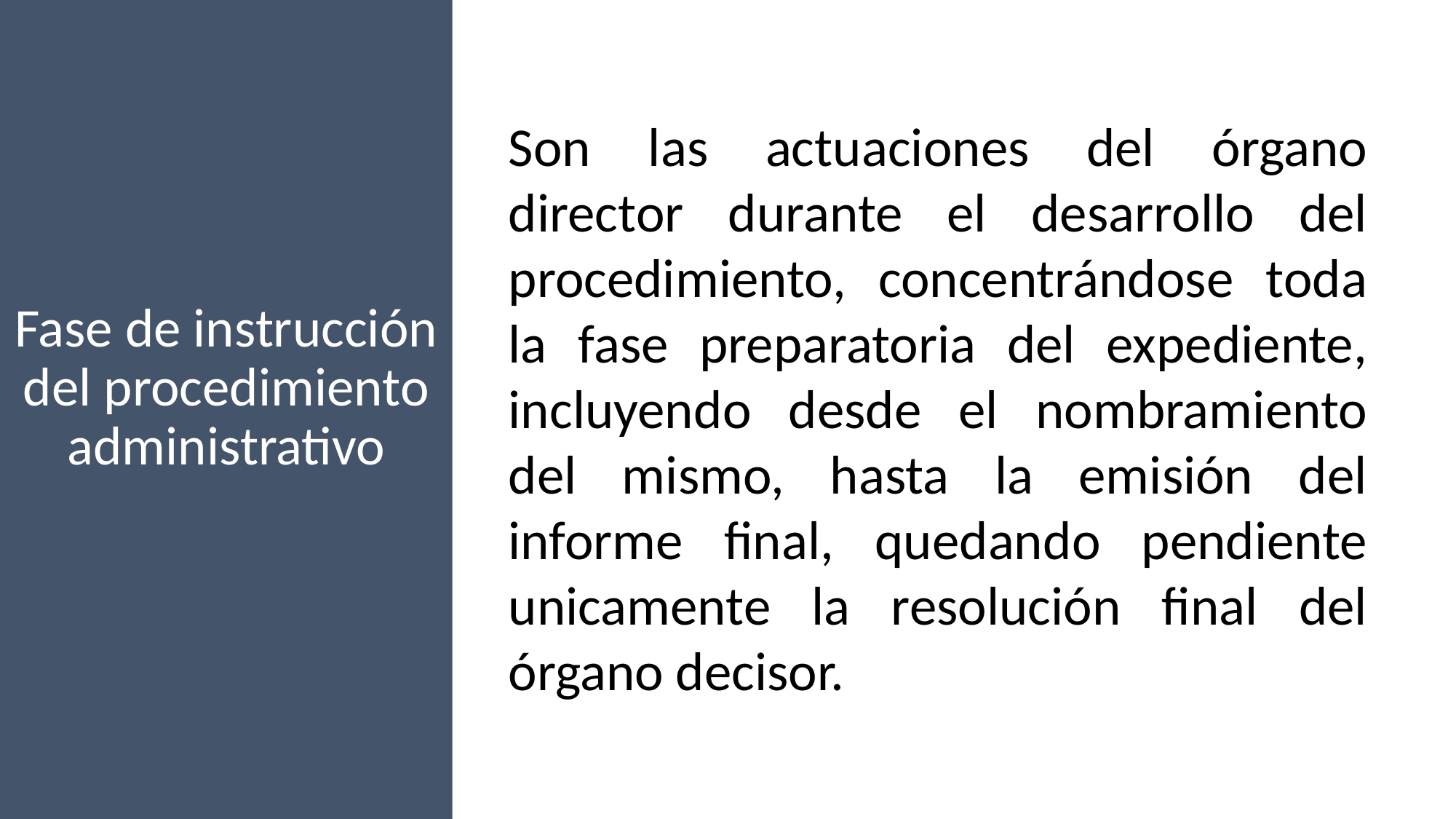

Fase de instrucción del procedimiento administrativo

Son las actuaciones del órgano director durante el desarrollo del procedimiento, concentrándose toda la fase preparatoria del expediente, incluyendo desde el nombramiento del mismo, hasta la emisión del informe final, quedando pendiente unicamente la resolución final del órgano decisor.